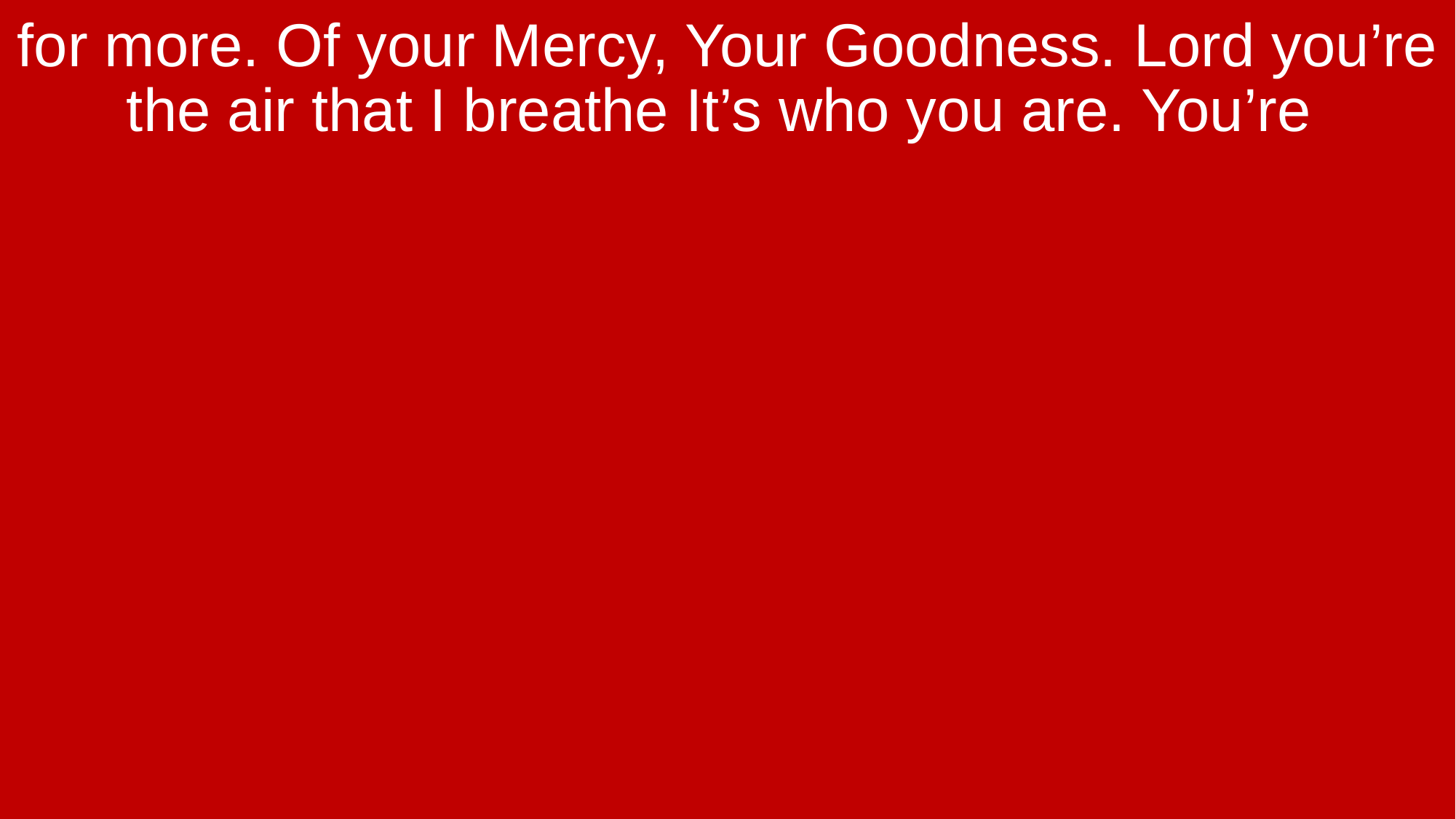

for more. Of your Mercy, Your Goodness. Lord you’re the air that I breathe It’s who you are. You’re